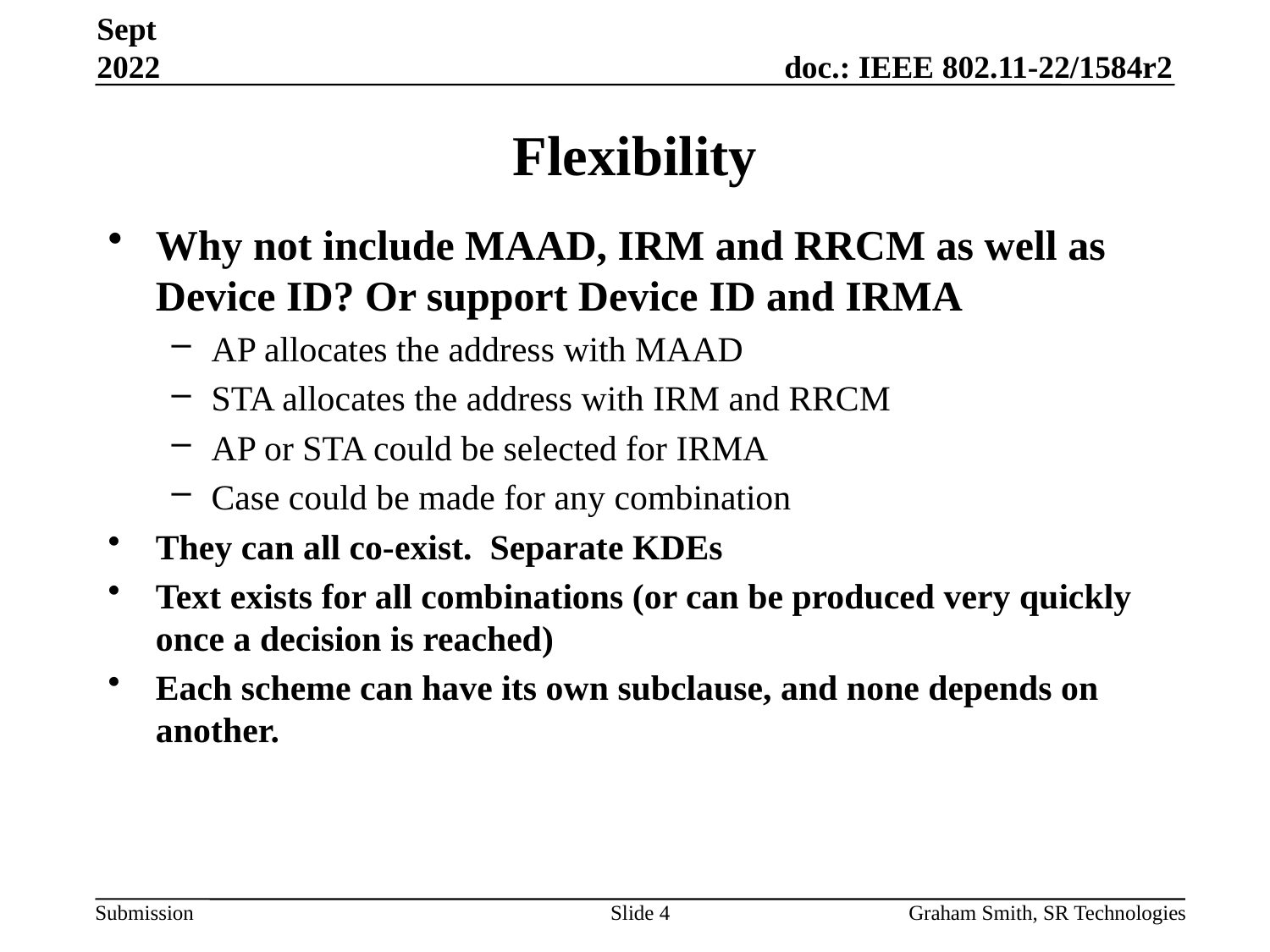

Sept 2022
# Flexibility
Why not include MAAD, IRM and RRCM as well as Device ID? Or support Device ID and IRMA
AP allocates the address with MAAD
STA allocates the address with IRM and RRCM
AP or STA could be selected for IRMA
Case could be made for any combination
They can all co-exist.  Separate KDEs
Text exists for all combinations (or can be produced very quickly once a decision is reached)
Each scheme can have its own subclause, and none depends on another.
Slide 4
Graham Smith, SR Technologies